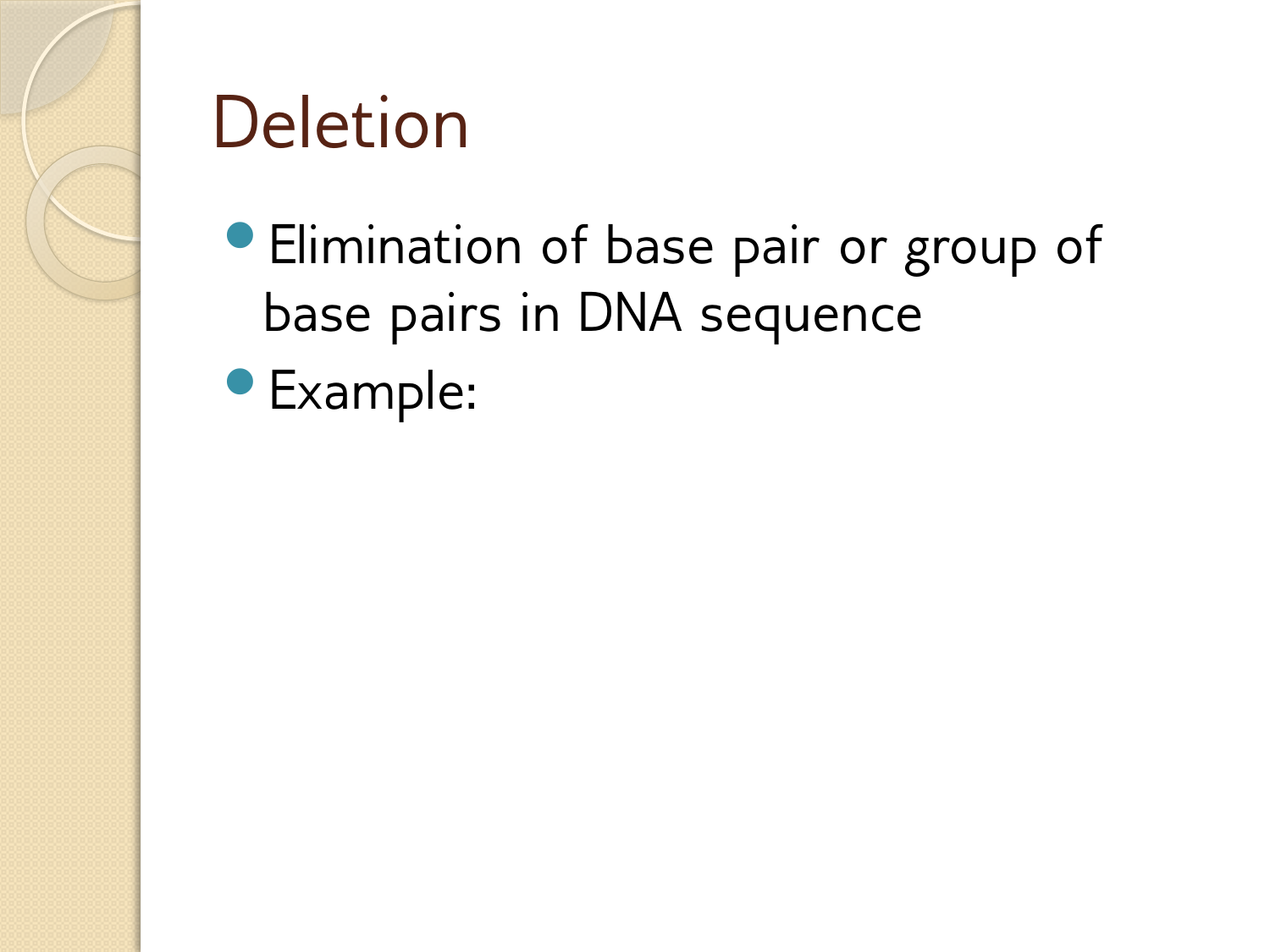

# Deletion
Elimination of base pair or group of base pairs in DNA sequence
Example: